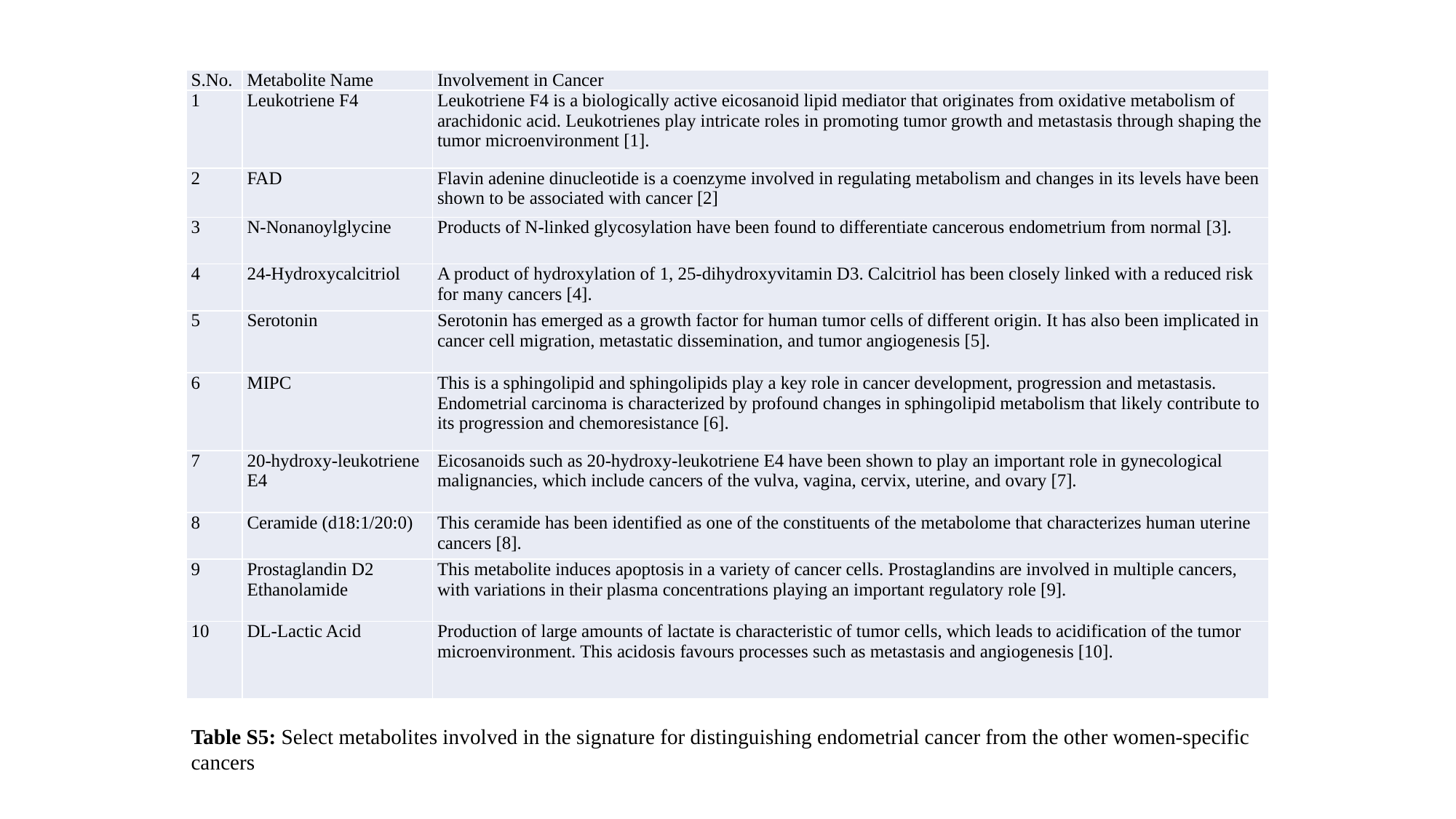

| S.No. | Metabolite Name | Involvement in Cancer |
| --- | --- | --- |
| 1 | Leukotriene F4 | Leukotriene F4 is a biologically active eicosanoid lipid mediator that originates from oxidative metabolism of arachidonic acid. Leukotrienes play intricate roles in promoting tumor growth and metastasis through shaping the tumor microenvironment [1]. |
| 2 | FAD | Flavin adenine dinucleotide is a coenzyme involved in regulating metabolism and changes in its levels have been shown to be associated with cancer [2] |
| 3 | N-Nonanoylglycine | Products of N-linked glycosylation have been found to differentiate cancerous endometrium from normal [3]. |
| 4 | 24-Hydroxycalcitriol | A product of hydroxylation of 1, 25-dihydroxyvitamin D3. Calcitriol has been closely linked with a reduced risk for many cancers [4]. |
| 5 | Serotonin | Serotonin has emerged as a growth factor for human tumor cells of different origin. It has also been implicated in cancer cell migration, metastatic dissemination, and tumor angiogenesis [5]. |
| 6 | MIPC | This is a sphingolipid and sphingolipids play a key role in cancer development, progression and metastasis. Endometrial carcinoma is characterized by profound changes in sphingolipid metabolism that likely contribute to its progression and chemoresistance [6]. |
| 7 | 20-hydroxy-leukotriene E4 | Eicosanoids such as 20-hydroxy-leukotriene E4 have been shown to play an important role in gynecological malignancies, which include cancers of the vulva, vagina, cervix, uterine, and ovary [7]. |
| 8 | Ceramide (d18:1/20:0) | This ceramide has been identified as one of the constituents of the metabolome that characterizes human uterine cancers [8]. |
| 9 | Prostaglandin D2 Ethanolamide | This metabolite induces apoptosis in a variety of cancer cells. Prostaglandins are involved in multiple cancers, with variations in their plasma concentrations playing an important regulatory role [9]. |
| 10 | DL-Lactic Acid | Production of large amounts of lactate is characteristic of tumor cells, which leads to acidification of the tumor microenvironment. This acidosis favours processes such as metastasis and angiogenesis [10]. |
Table S5: Select metabolites involved in the signature for distinguishing endometrial cancer from the other women-specific cancers